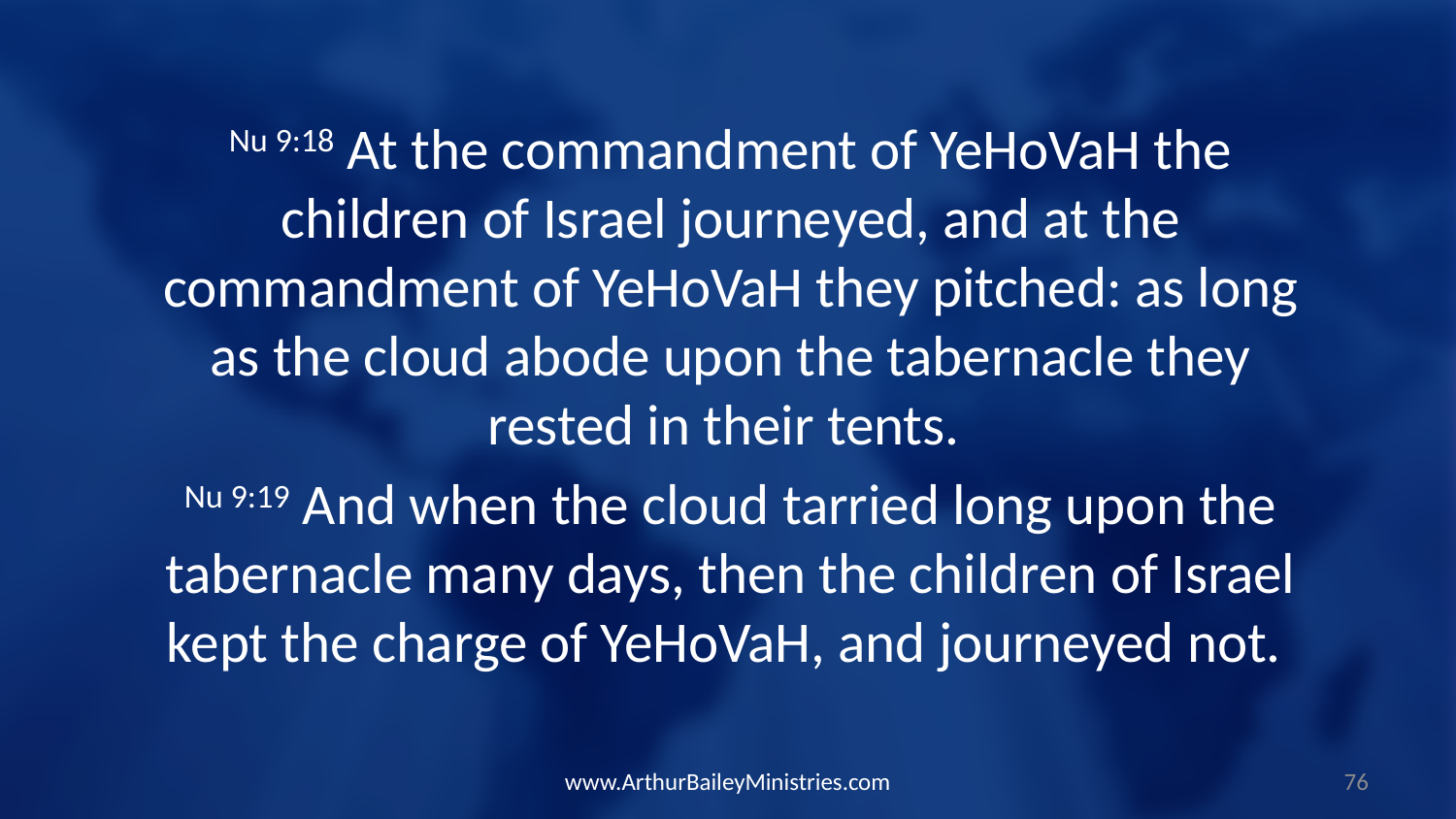

Nu 9:18 At the commandment of YeHoVaH the children of Israel journeyed, and at the commandment of YeHoVaH they pitched: as long as the cloud abode upon the tabernacle they rested in their tents.
Nu 9:19 And when the cloud tarried long upon the tabernacle many days, then the children of Israel kept the charge of YeHoVaH, and journeyed not.
www.ArthurBaileyMinistries.com
76